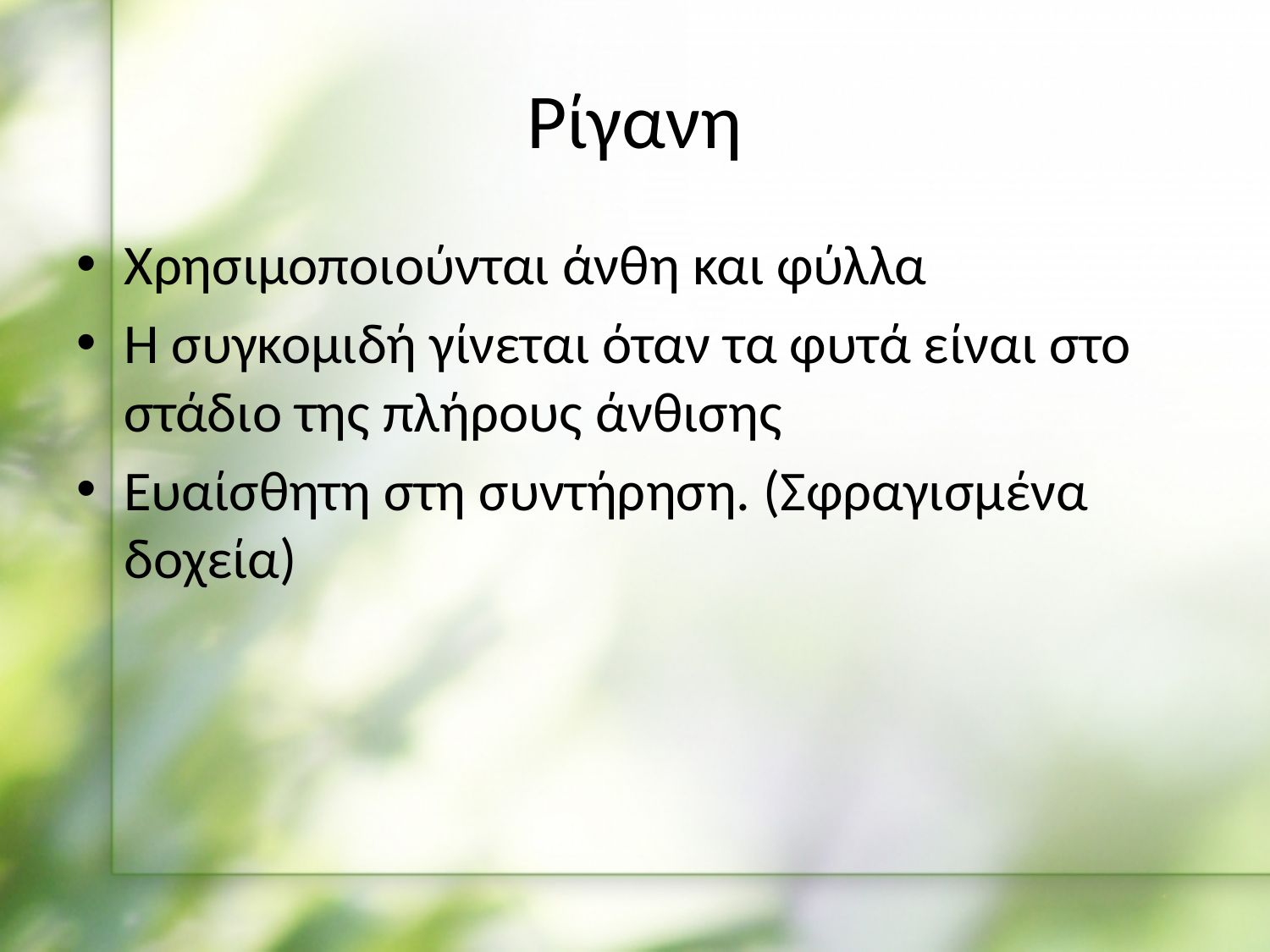

# Ρίγανη
Χρησιμοποιούνται άνθη και φύλλα
Η συγκομιδή γίνεται όταν τα φυτά είναι στο στάδιο της πλήρους άνθισης
Ευαίσθητη στη συντήρηση. (Σφραγισμένα δοχεία)